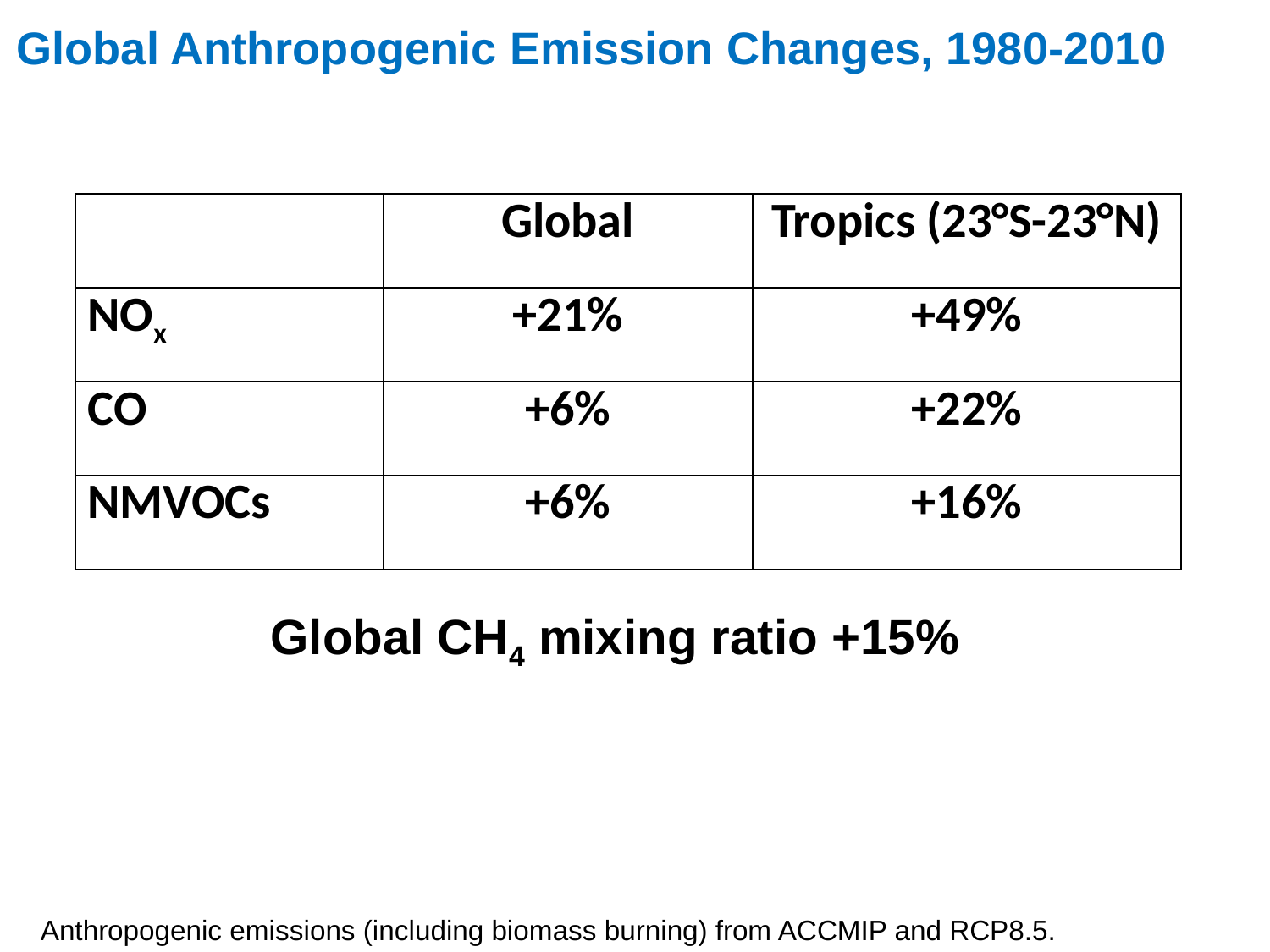

Global Anthropogenic Emission Changes, 1980-2010

|  | Global | Tropics (23°S-23°N) |
| --- | --- | --- |
| NOx | +21% | +49% |
| CO | +6% | +22% |
| NMVOCs | +6% | +16% |
Global CH4 mixing ratio +15%
Anthropogenic emissions (including biomass burning) from ACCMIP and RCP8.5.